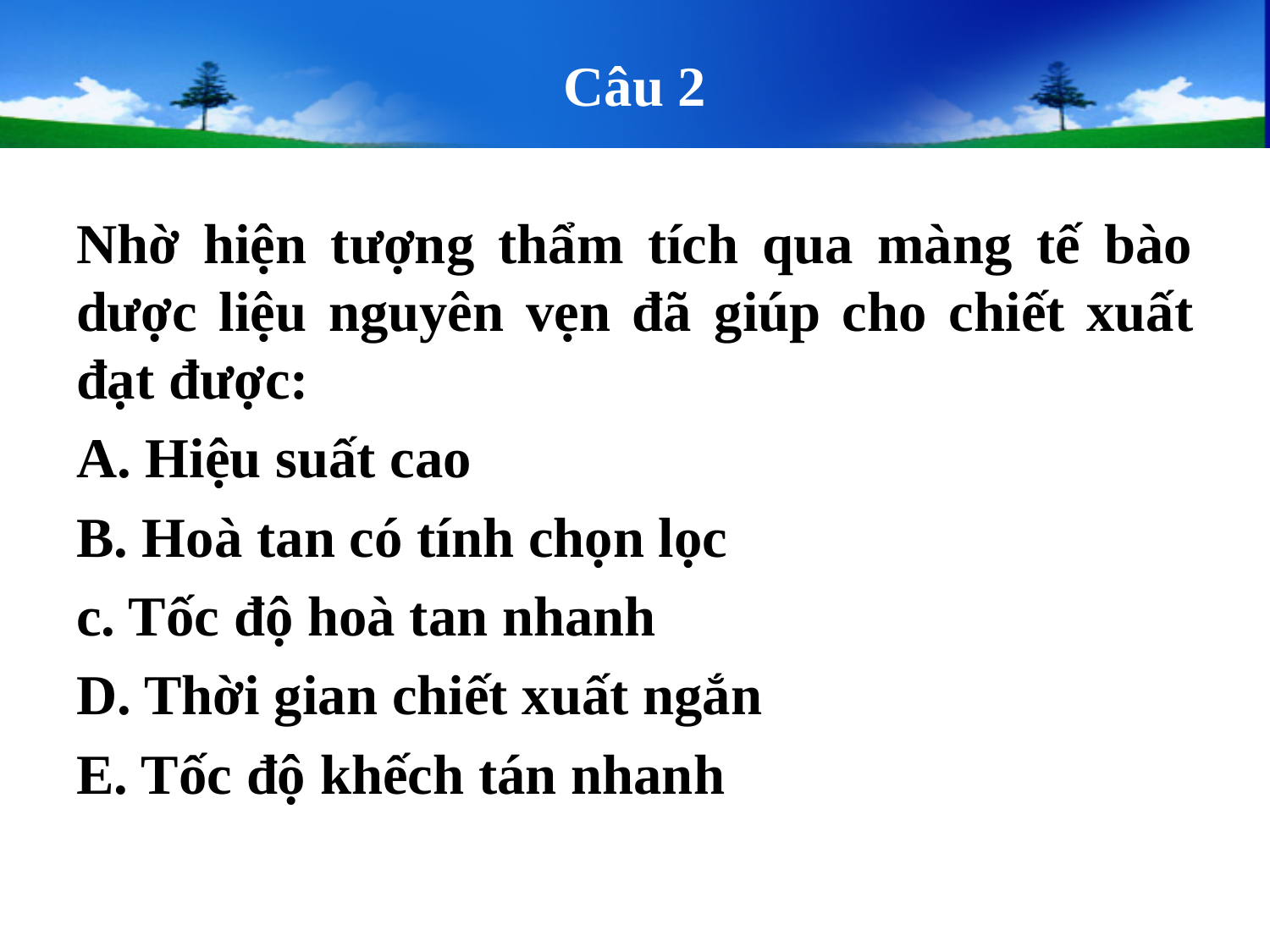

# Câu 2
Nhờ hiện tượng thẩm tích qua màng tế bào dược liệu nguyên vẹn đã giúp cho chiết xuất đạt được:
A. Hiệu suất cao
B. Hoà tan có tính chọn lọc
c. Tốc độ hoà tan nhanh
D. Thời gian chiết xuất ngắn
E. Tốc độ khếch tán nhanh